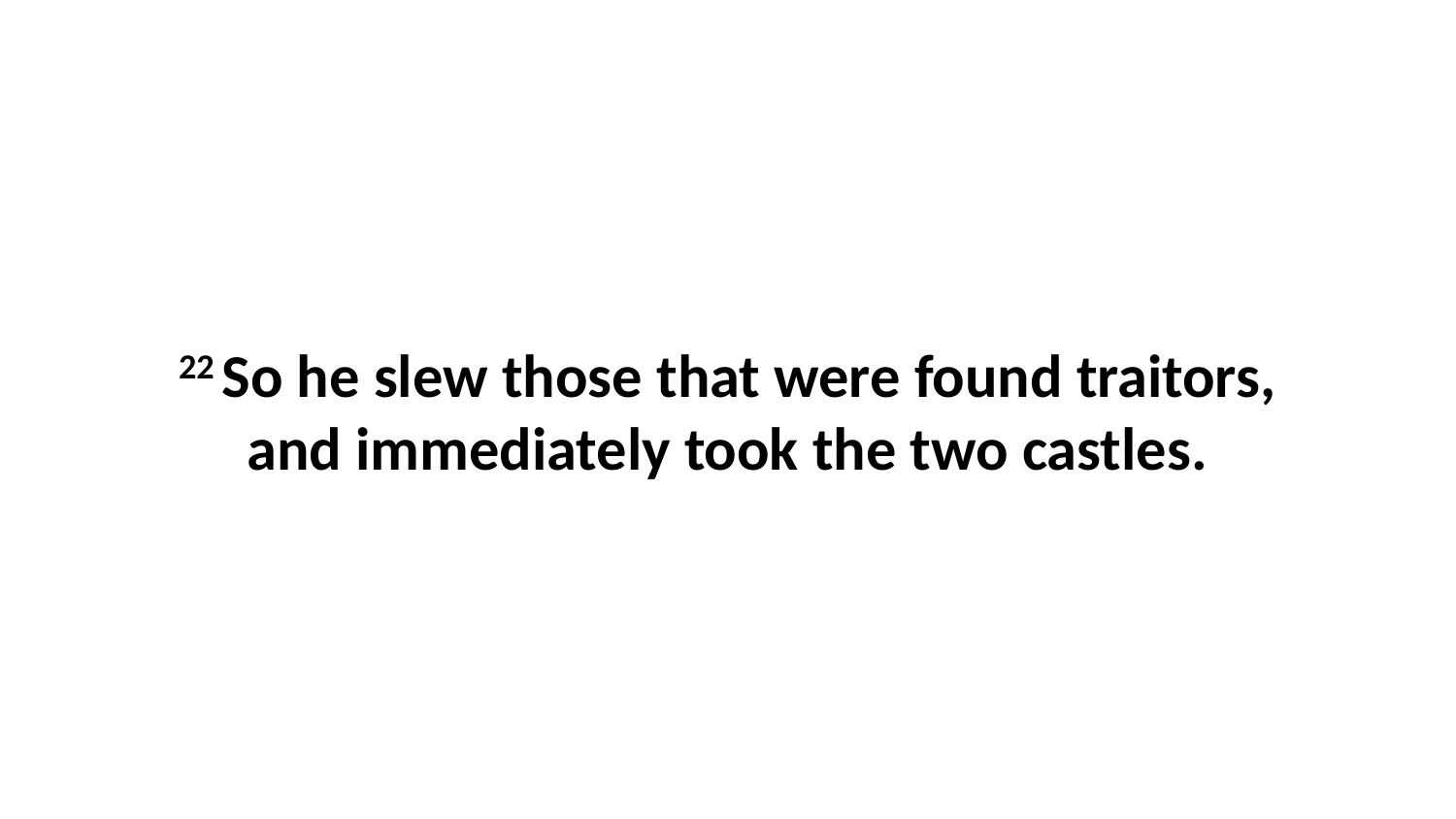

22 So he slew those that were found traitors, and immediately took the two castles.